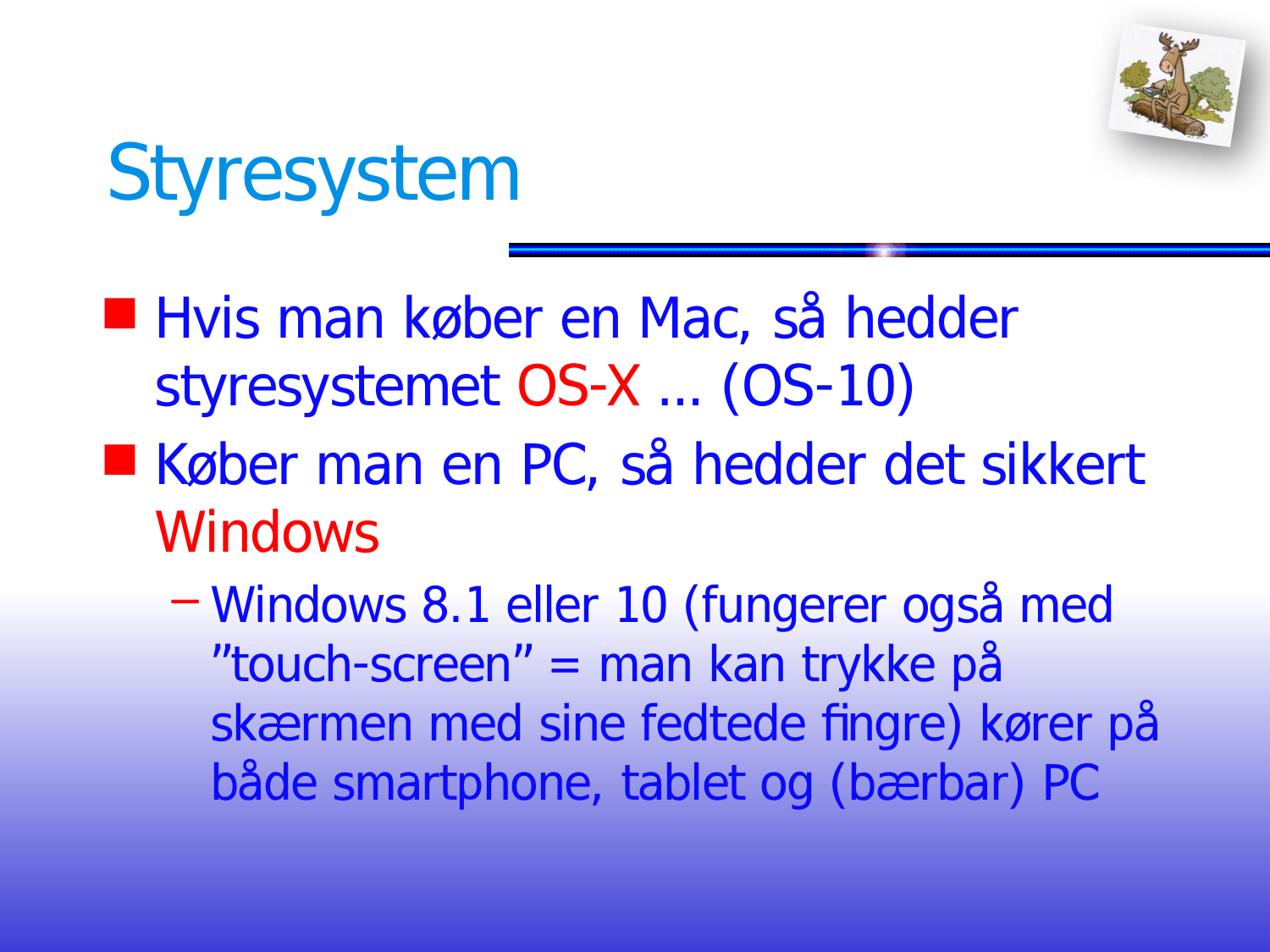

# Styresystem
Hvis man køber en Mac, så hedder styresystemet OS-X … (OS-10)
Køber man en PC, så hedder det sikkert Windows
Windows 8.1 eller 10 (fungerer også med ”touch-screen” = man kan trykke på skærmen med sine fedtede fingre) kører på både smartphone, tablet og (bærbar) PC